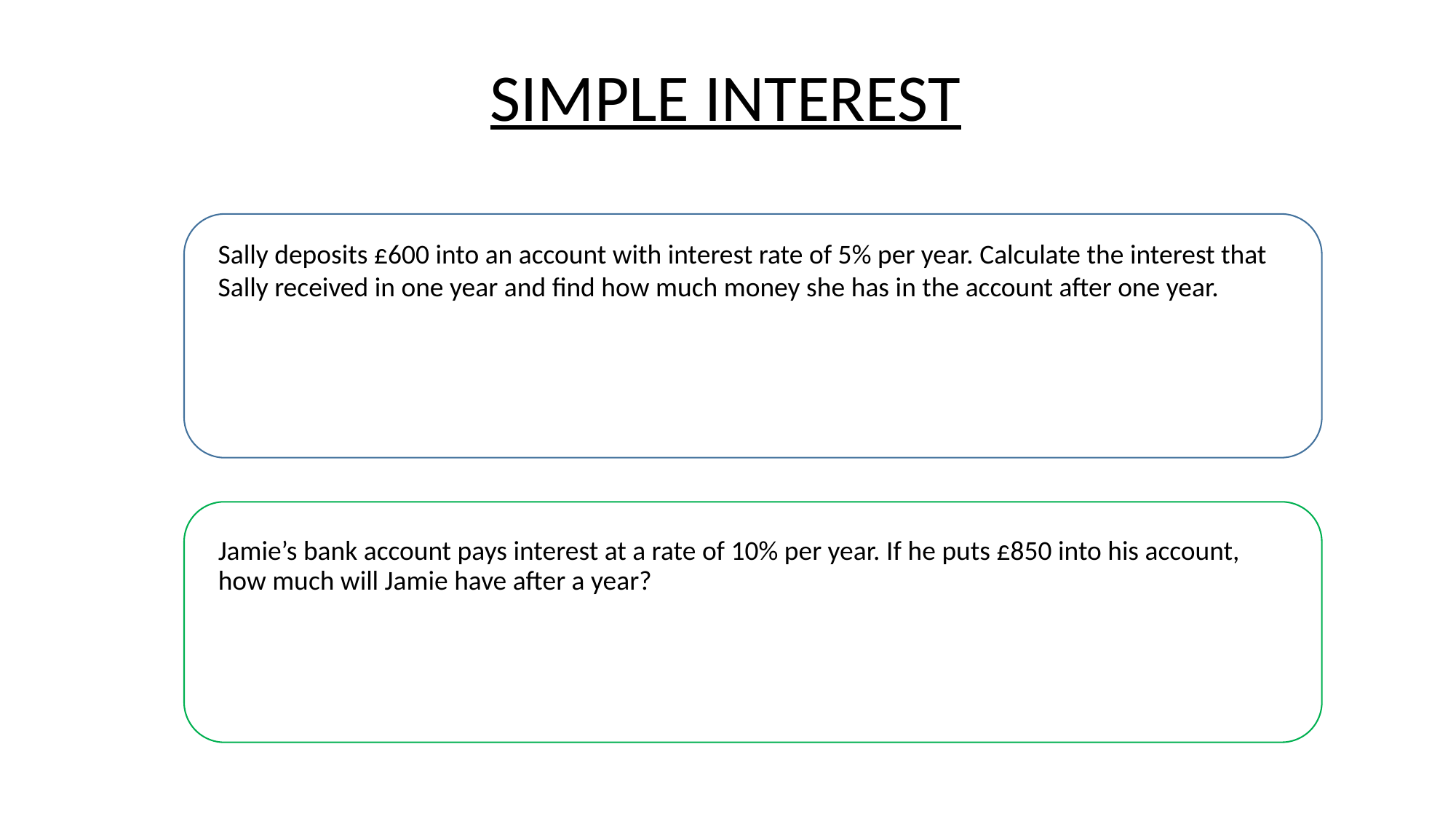

# SIMPLE INTEREST

Sally deposits £600 into an account with interest rate of 5% per year. Calculate the interest that Sally received in one year and find how much money she has in the account after one year.

Jamie’s bank account pays interest at a rate of 10% per year. If he puts £850 into his account, how much will Jamie have after a year?